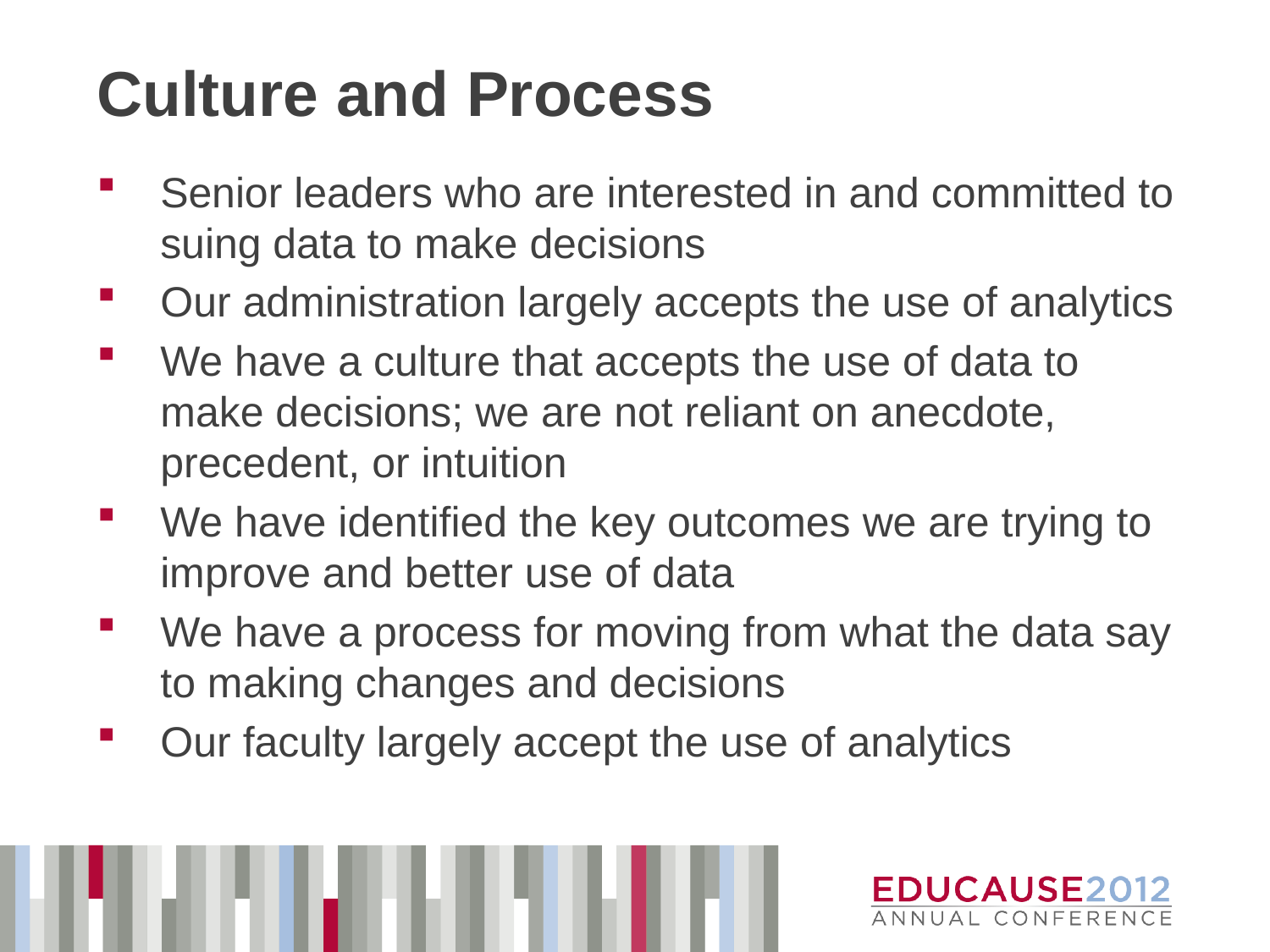

# Culture and Process
Senior leaders who are interested in and committed to suing data to make decisions
Our administration largely accepts the use of analytics
We have a culture that accepts the use of data to make decisions; we are not reliant on anecdote, precedent, or intuition
We have identified the key outcomes we are trying to improve and better use of data
We have a process for moving from what the data say to making changes and decisions
Our faculty largely accept the use of analytics